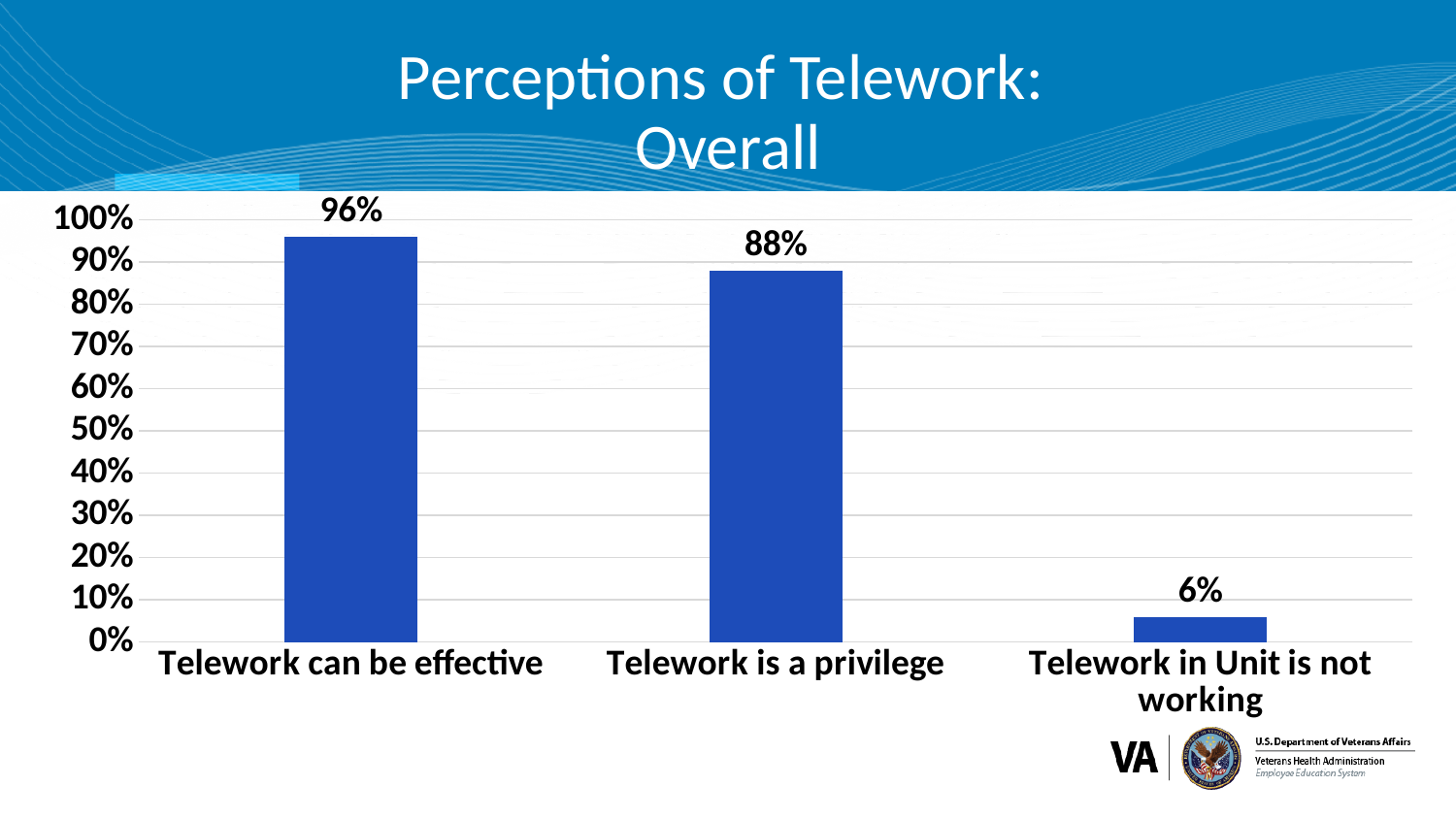

# Perceptions of Telework: Overall

### Chart

| Category |  |
|---|---|
| Telework can be effective | 0.96 |
| Telework is a privilege | 0.88 |
| Telework in Unit is not working | 0.06 |